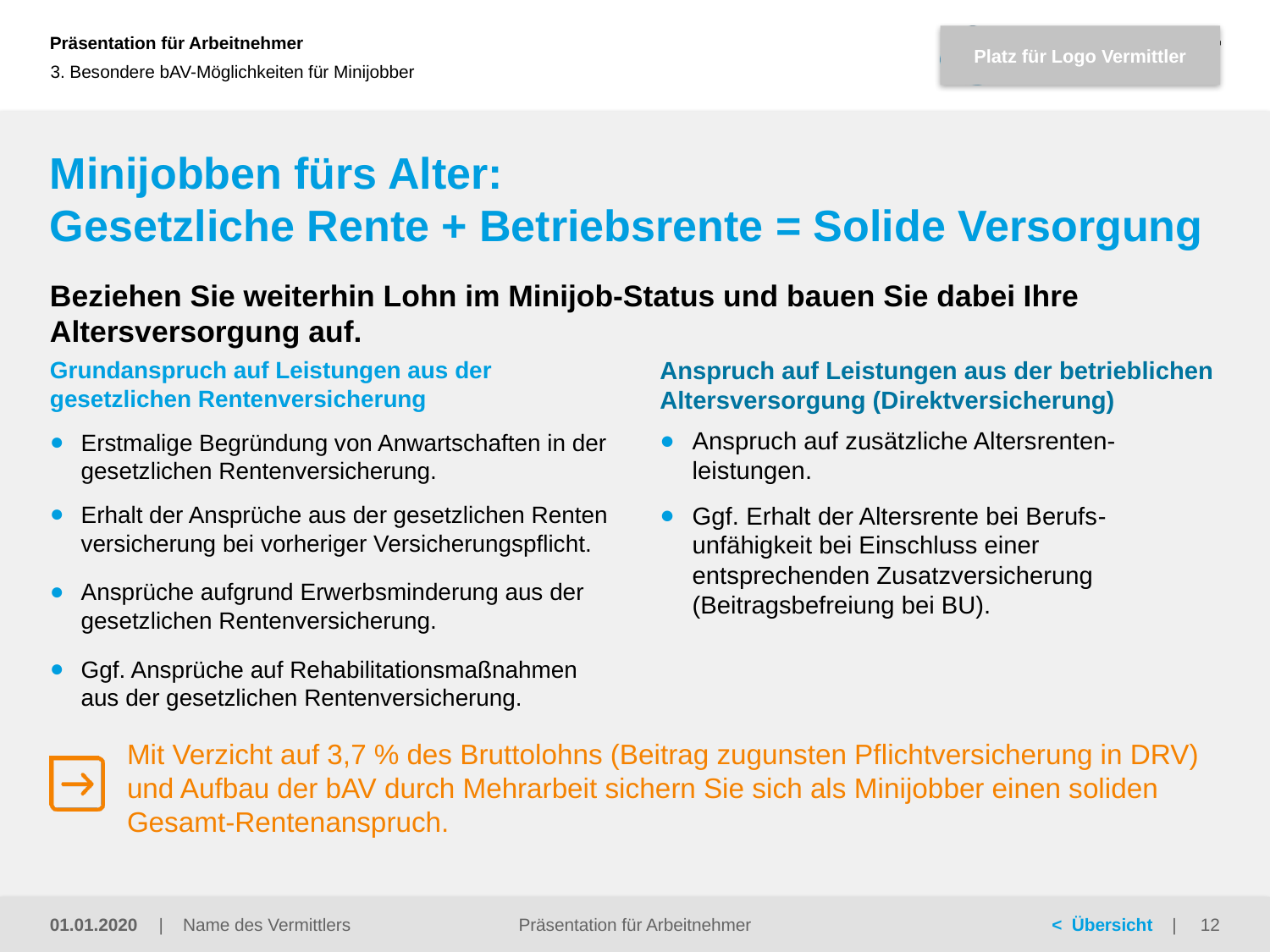

3. Besondere bAV-Möglichkeiten für Minijobber
# Minijobben fürs Alter: Gesetzliche Rente + Betriebsrente = Solide Versorgung
Beziehen Sie weiterhin Lohn im Minijob-Status und bauen Sie dabei Ihre Altersversorgung auf.
Grundanspruch auf Leistungen aus der
gesetzlichen Rentenversicherung
Erstmalige Begründung von Anwartschaften in der gesetzlichen Rentenversicherung.
Erhalt der Ansprüche aus der gesetzlichen Renten­versicherung bei vorheriger Versicherungspflicht.
Ansprüche aufgrund Erwerbs­minderung aus der gesetzlichen Rentenversicherung.
Ggf. Ansprüche auf Rehabilitationsmaßnahmen aus der gesetzlichen Rentenversicherung.
Anspruch auf Leistungen aus der betrieblichen Altersversorgung (Direktversicherung)
Anspruch auf zusätzliche Altersrenten-leistungen.
Ggf. Erhalt der Altersrente bei Berufs­-unfähigkeit bei Einschluss einer entsprechenden Zusatzversicherung (Beitragsbefreiung bei BU).
Mit Verzicht auf 3,7 % des Bruttolohns (Beitrag zugunsten Pflichtversicherung in DRV) und Aufbau der bAV durch Mehrarbeit sichern Sie sich als Minijobber einen soliden Gesamt-Rentenanspruch.

Präsentation für Arbeitnehmer
01.01.2020
12